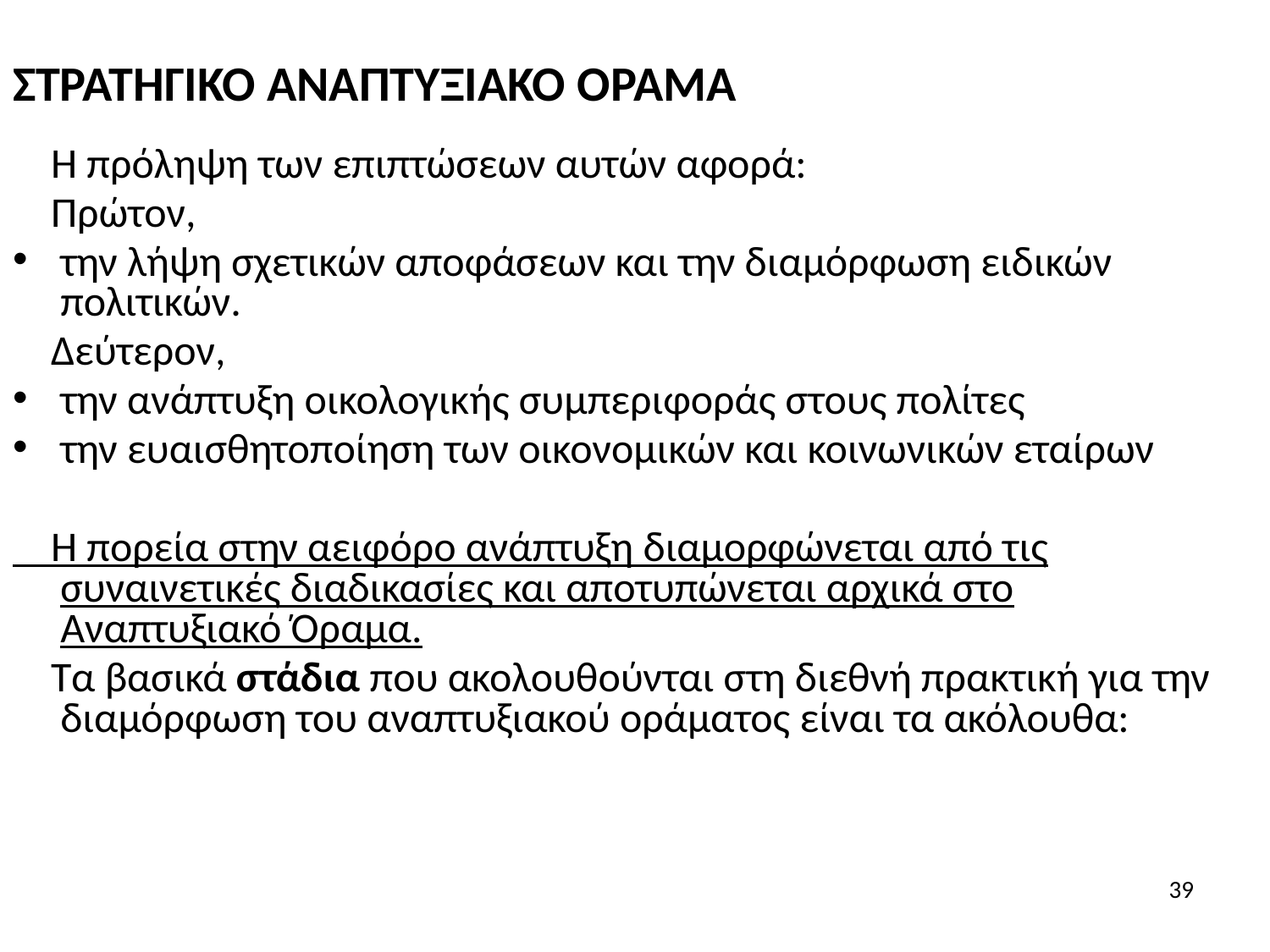

ΣΤΡΑΤΗΓΙΚΟ ΑΝΑΠΤΥΞΙΑΚΟ ΟΡΑΜΑ
    Η πρόληψη των επιπτώσεων αυτών αφορά:
    Πρώτον,
την λήψη σχετικών αποφάσεων και την διαμόρφωση ειδικών πολιτικών.
    Δεύτερον,
την ανάπτυξη οικολογικής συμπεριφοράς στους πολίτες
την ευαισθητοποίηση των οικονομικών και κοινωνικών εταίρων

    Η πορεία στην αειφόρο ανάπτυξη διαμορφώνεται από τις συναινετικές διαδικασίες και αποτυπώνεται αρχικά στο Αναπτυξιακό Όραμα.
    Τα βασικά στάδια που ακολουθούνται στη διεθνή πρακτική για την διαμόρφωση του αναπτυξιακού οράματος είναι τα ακόλουθα:
39